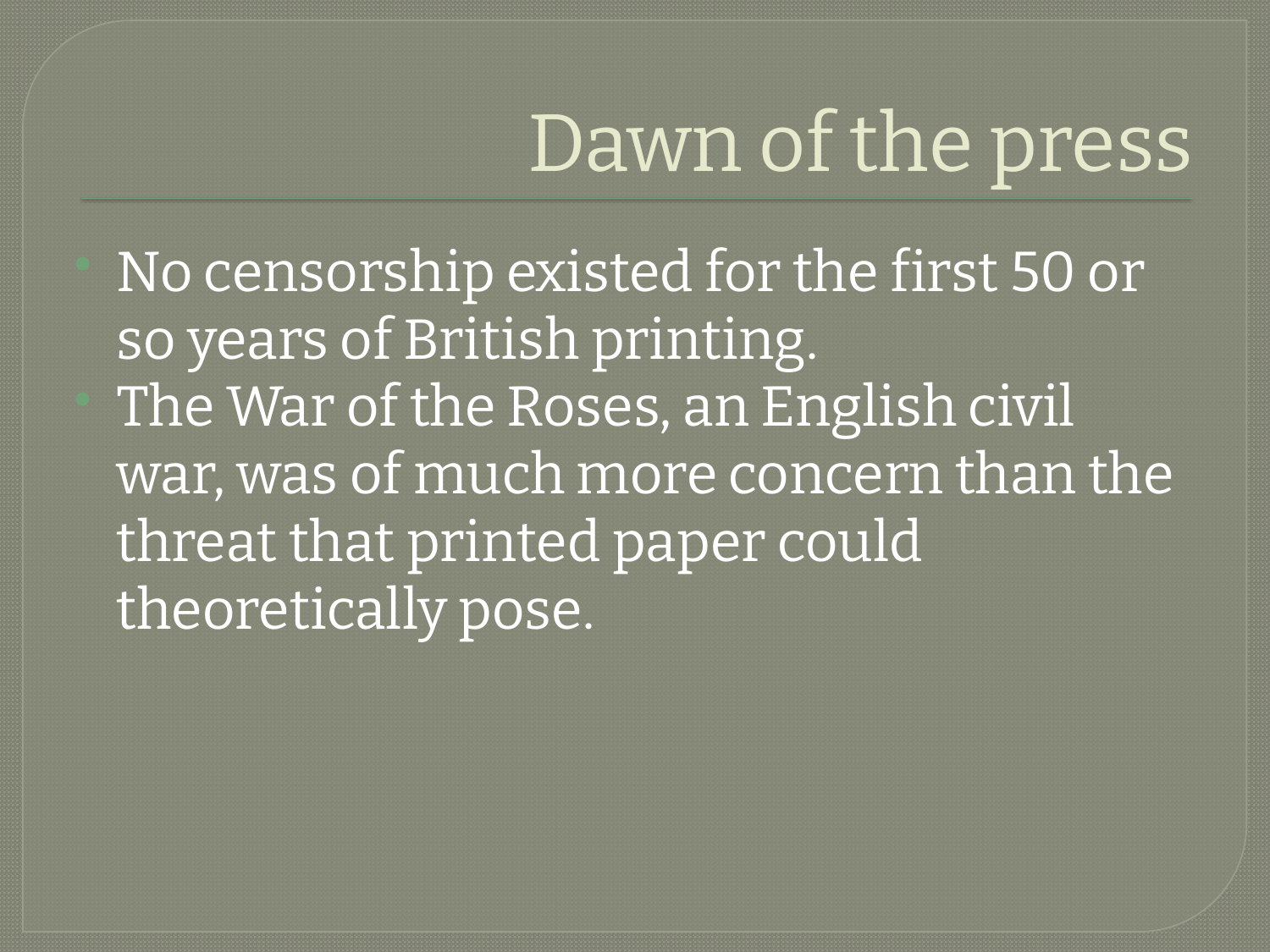

# Dawn of the press
No censorship existed for the first 50 or so years of British printing.
The War of the Roses, an English civil war, was of much more concern than the threat that printed paper could theoretically pose.